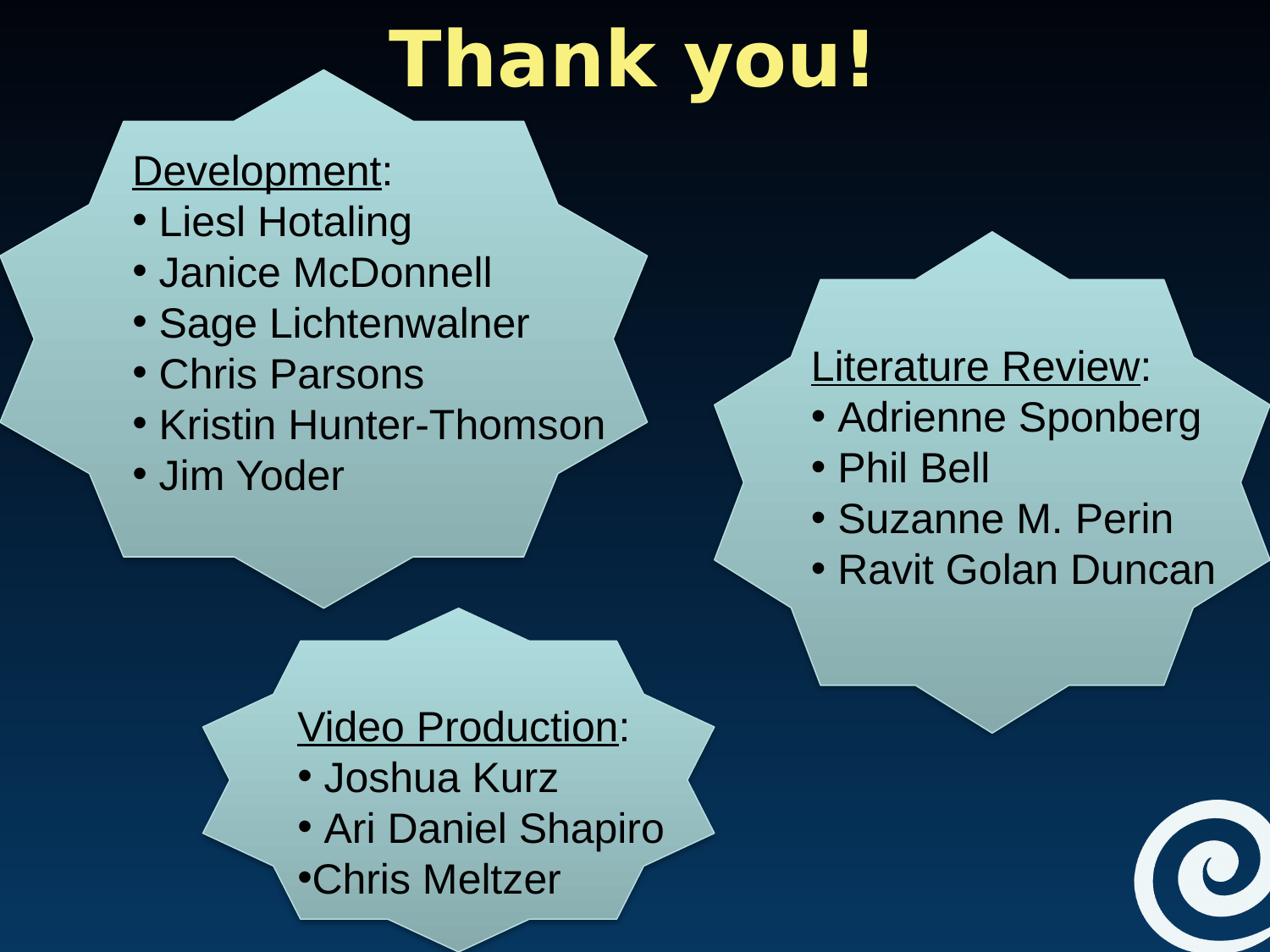

# Thank you!

Development:
 Liesl Hotaling
 Janice McDonnell
 Sage Lichtenwalner
 Chris Parsons
 Kristin Hunter-Thomson
 Jim Yoder

Literature Review:
 Adrienne Sponberg
 Phil Bell
 Suzanne M. Perin
 Ravit Golan Duncan

Video Production:
 Joshua Kurz
 Ari Daniel Shapiro
Chris Meltzer